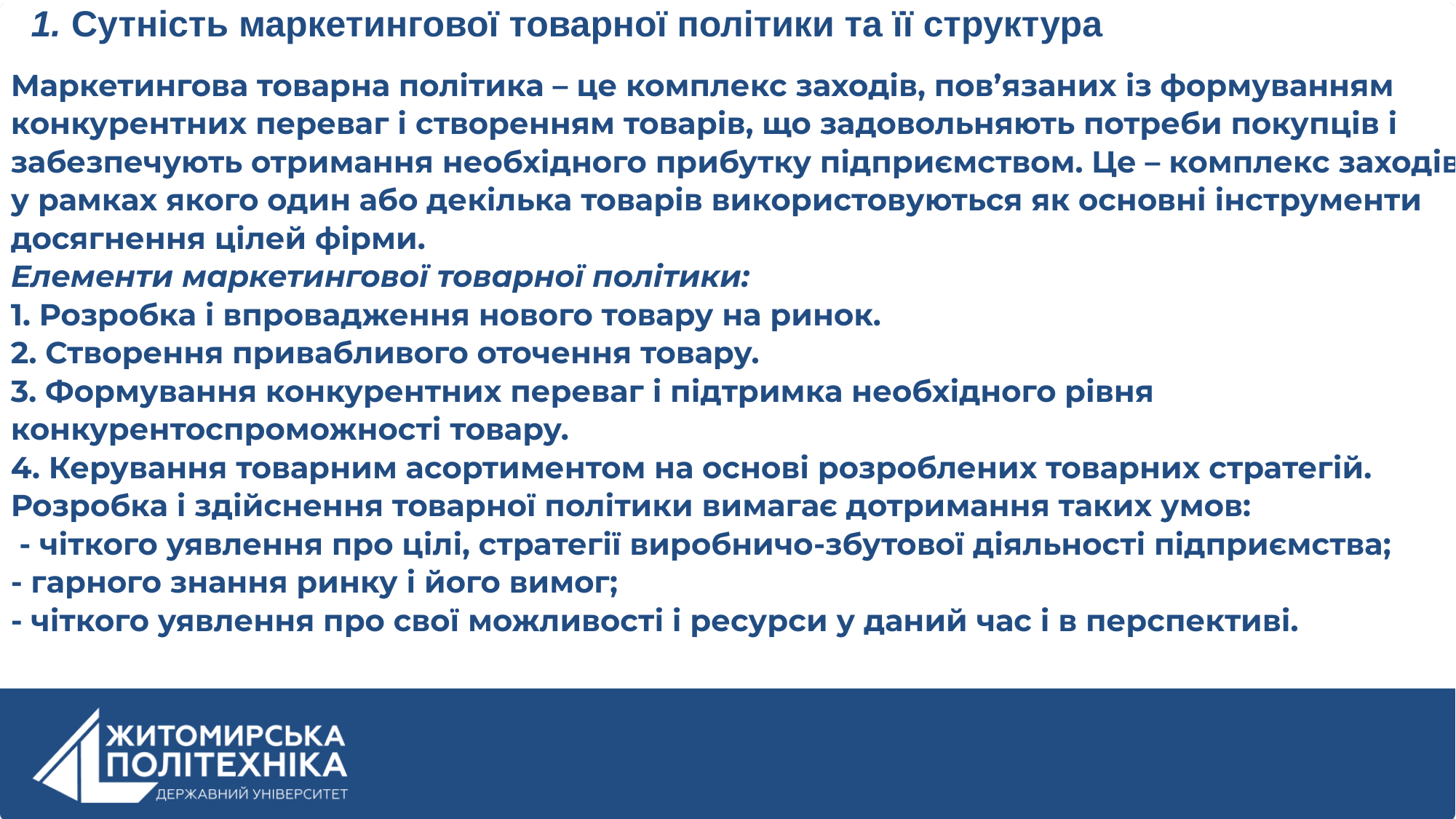

# 1. Сутність маркетингової товарної політики та її структура
Маркетингова товарна політика – це комплекс заходів, пов’язаних із формуванням конкурентних переваг і створенням товарів, що задовольняють потреби покупців і забезпечують отримання необхідного прибутку підприємством. Це – комплекс заходів, у рамках якого один або декілька товарів використовуються як основні інструменти досягнення цілей фірми.
Елементи маркетингової товарної політики:
1. Розробка і впровадження нового товару на ринок.
2. Створення привабливого оточення товару.
3. Формування конкурентних переваг і підтримка необхідного рівня конкурентоспроможності товару.
4. Керування товарним асортиментом на основі розроблених товарних стратегій.
Розробка і здійснення товарної політики вимагає дотримання таких умов:
 - чіткого уявлення про цілі, стратегії виробничо-збутової діяльності підприємства;
- гарного знання ринку і його вимог;
- чіткого уявлення про свої можливості і ресурси у даний час і в перспективі.